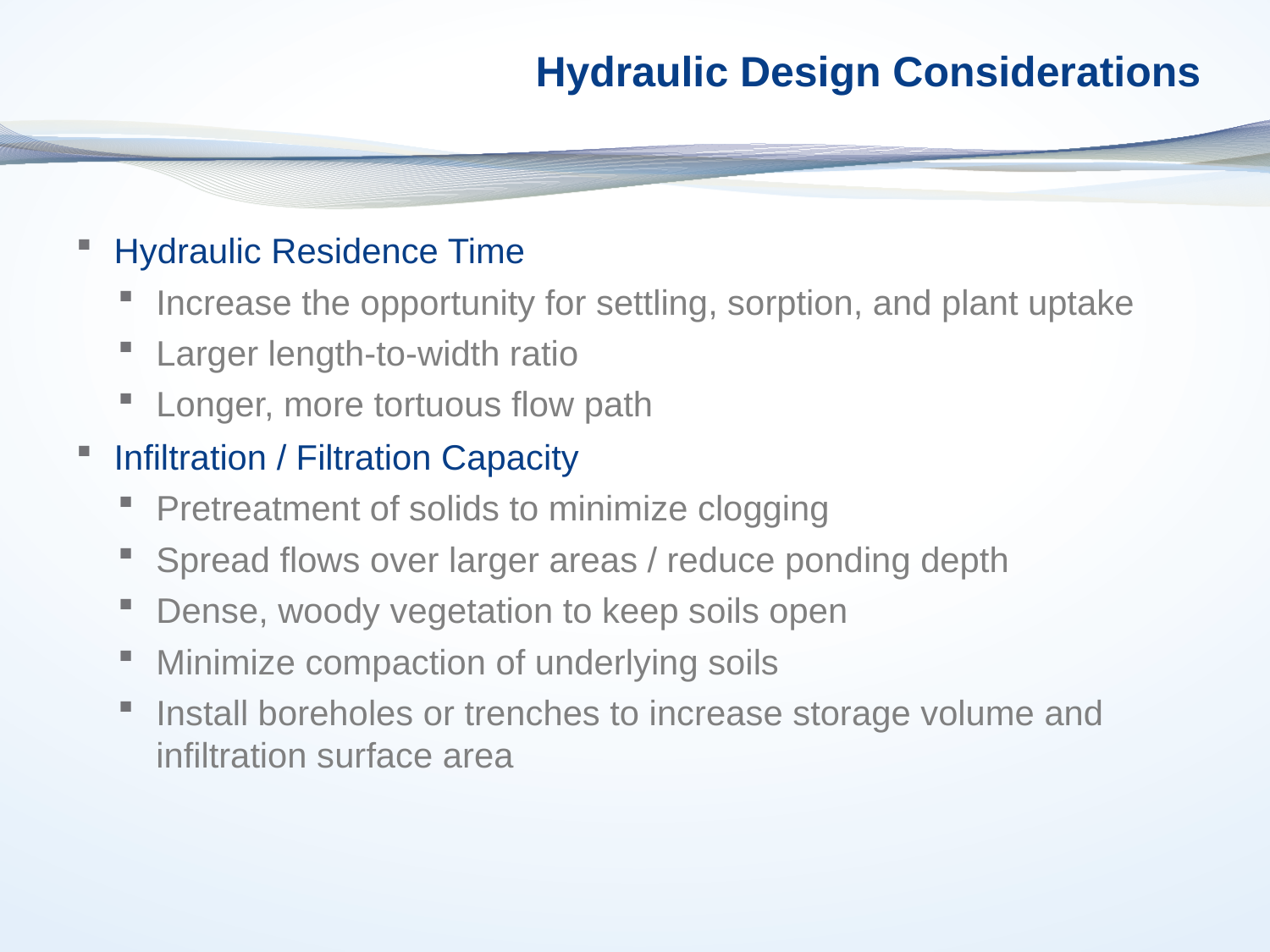

# Hydraulic Design Considerations
Hydraulic Residence Time
Increase the opportunity for settling, sorption, and plant uptake
Larger length-to-width ratio
Longer, more tortuous flow path
Infiltration / Filtration Capacity
Pretreatment of solids to minimize clogging
Spread flows over larger areas / reduce ponding depth
Dense, woody vegetation to keep soils open
Minimize compaction of underlying soils
Install boreholes or trenches to increase storage volume and infiltration surface area